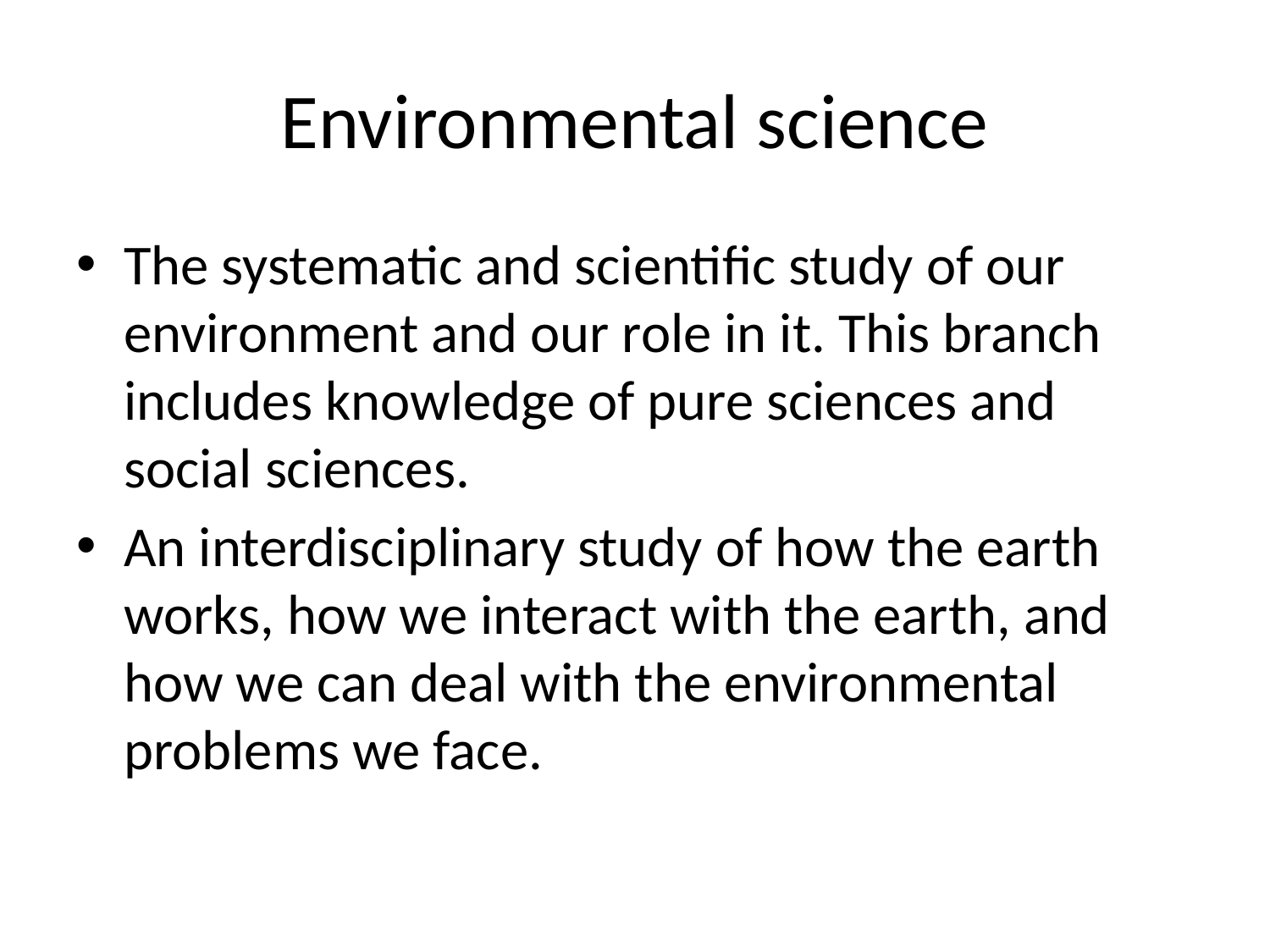

# Environmental science
The systematic and scientific study of our environment and our role in it. This branch includes knowledge of pure sciences and social sciences.
An interdisciplinary study of how the earth works, how we interact with the earth, and how we can deal with the environmental problems we face.